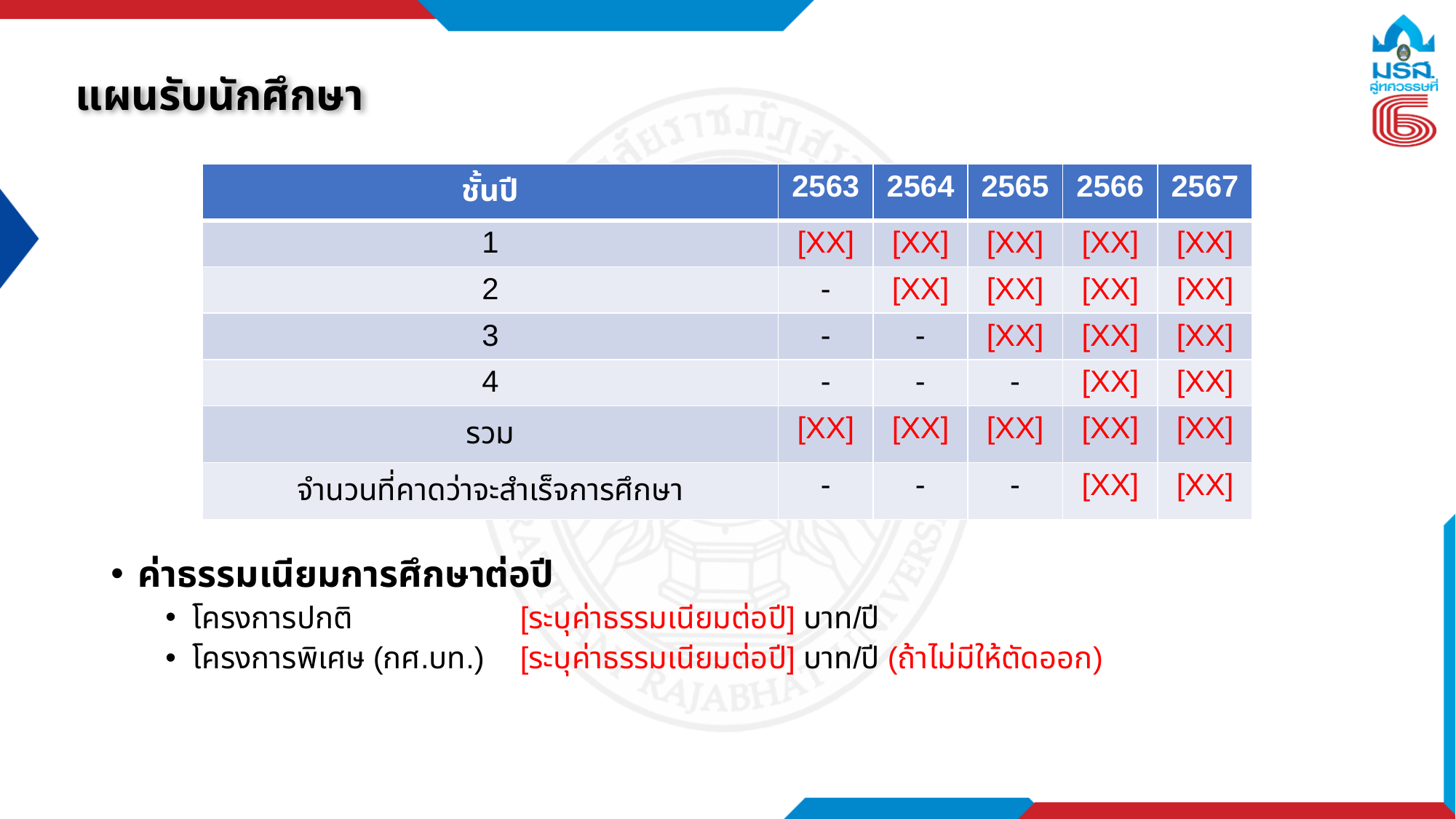

# แผนรับนักศึกษา
| ชั้นปี | 2563 | 2564 | 2565 | 2566 | 2567 |
| --- | --- | --- | --- | --- | --- |
| 1 | [XX] | [XX] | [XX] | [XX] | [XX] |
| 2 | - | [XX] | [XX] | [XX] | [XX] |
| 3 | - | - | [XX] | [XX] | [XX] |
| 4 | - | - | - | [XX] | [XX] |
| รวม | [XX] | [XX] | [XX] | [XX] | [XX] |
| จำนวนที่คาดว่าจะสำเร็จการศึกษา | - | - | - | [XX] | [XX] |

ค่าธรรมเนียมการศึกษาต่อปี
โครงการปกติ		[ระบุค่าธรรมเนียมต่อปี] บาท/ปี
โครงการพิเศษ (กศ.บท.)	[ระบุค่าธรรมเนียมต่อปี] บาท/ปี (ถ้าไม่มีให้ตัดออก)